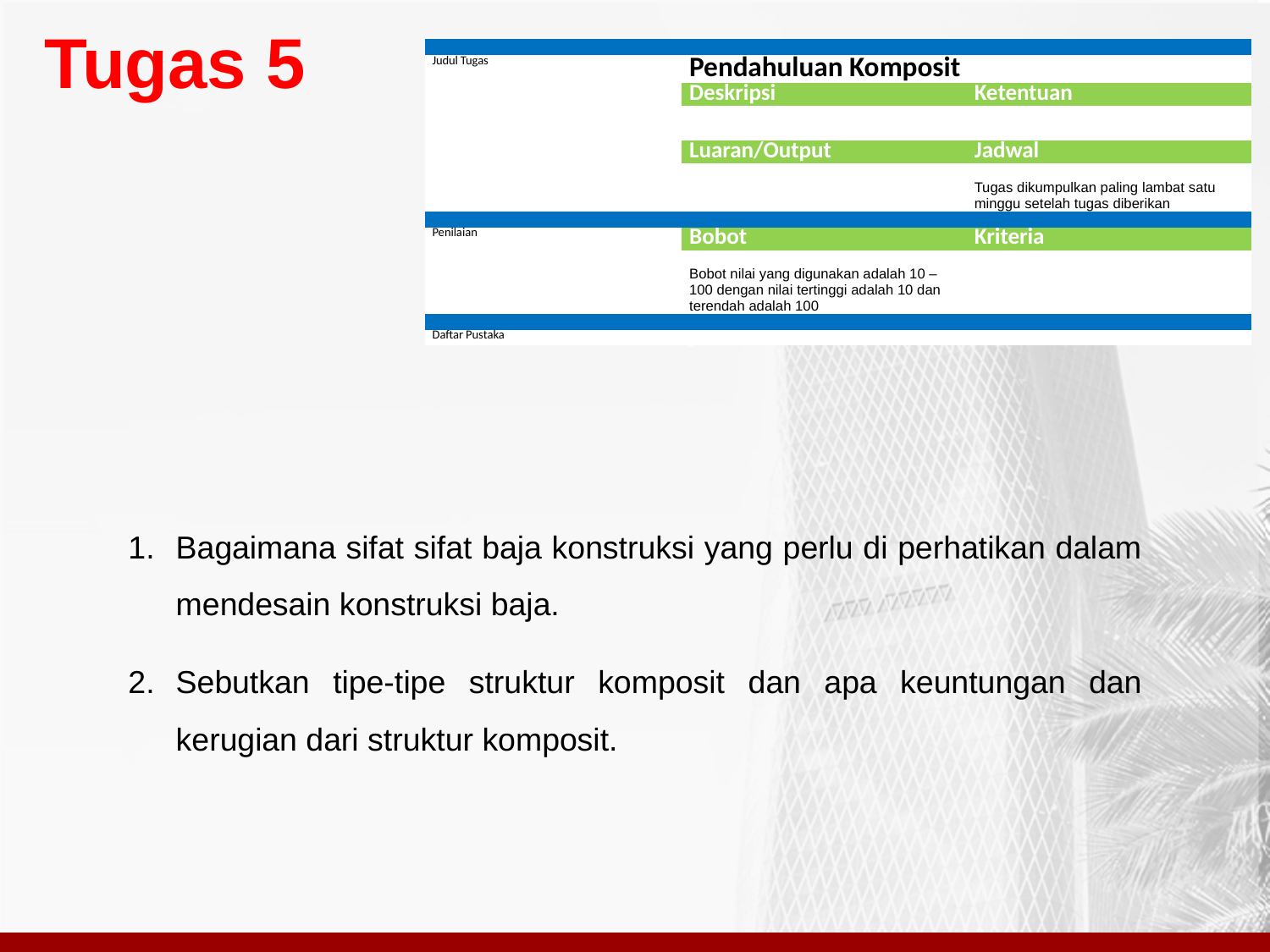

Tugas 5
|  |  |  |
| --- | --- | --- |
| Judul Tugas | Pendahuluan Komposit |  |
|  | Deskripsi | Ketentuan |
|  |  |  |
|  | Luaran/Output | Jadwal |
|  |  | Tugas dikumpulkan paling lambat satu minggu setelah tugas diberikan |
|  |  |  |
| Penilaian | Bobot | Kriteria |
|  | Bobot nilai yang digunakan adalah 10 – 100 dengan nilai tertinggi adalah 10 dan terendah adalah 100 |  |
|  |  |  |
| Daftar Pustaka |  |  |
Bagaimana sifat sifat baja konstruksi yang perlu di perhatikan dalam mendesain konstruksi baja.
Sebutkan tipe-tipe struktur komposit dan apa keuntungan dan kerugian dari struktur komposit.